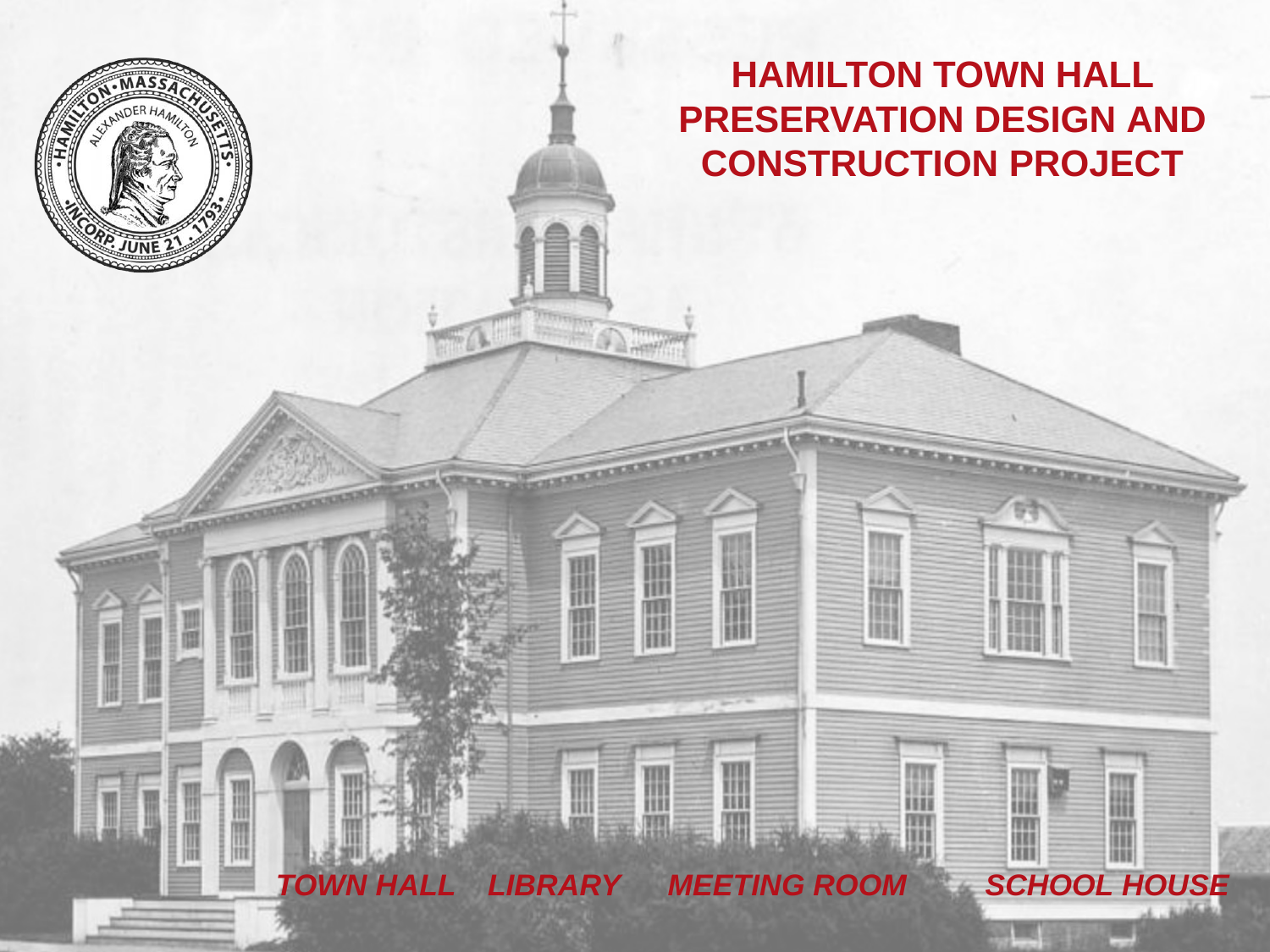

HAMILTON TOWN HALL PRESERVATION DESIGN AND CONSTRUCTION PROJECT

TOWN HALL
LIBRARY
MEETING ROOM
SCHOOL HOUSE